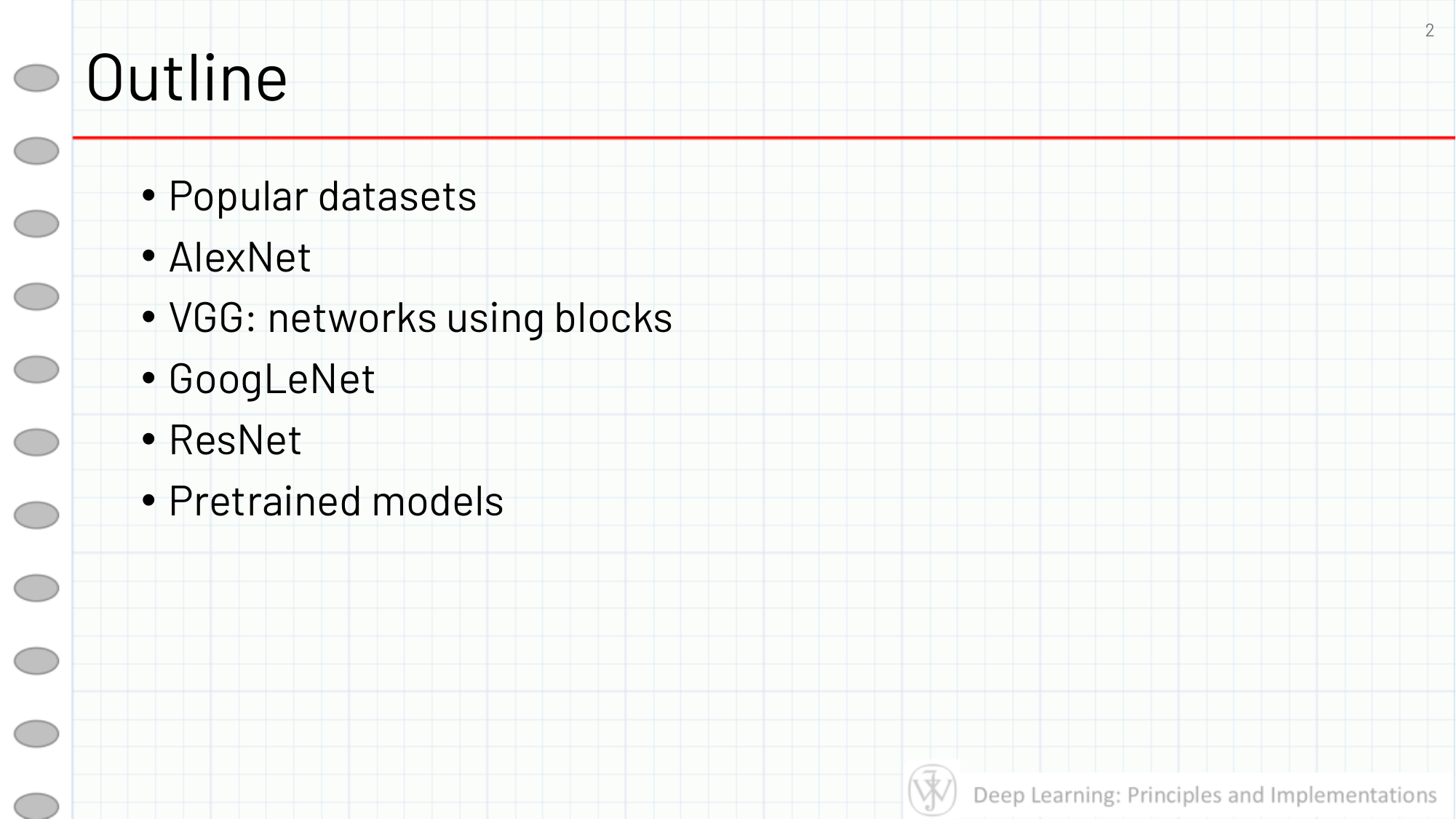

# Outline
2
Popular datasets
AlexNet
VGG: networks using blocks
GoogLeNet
ResNet
Pretrained models